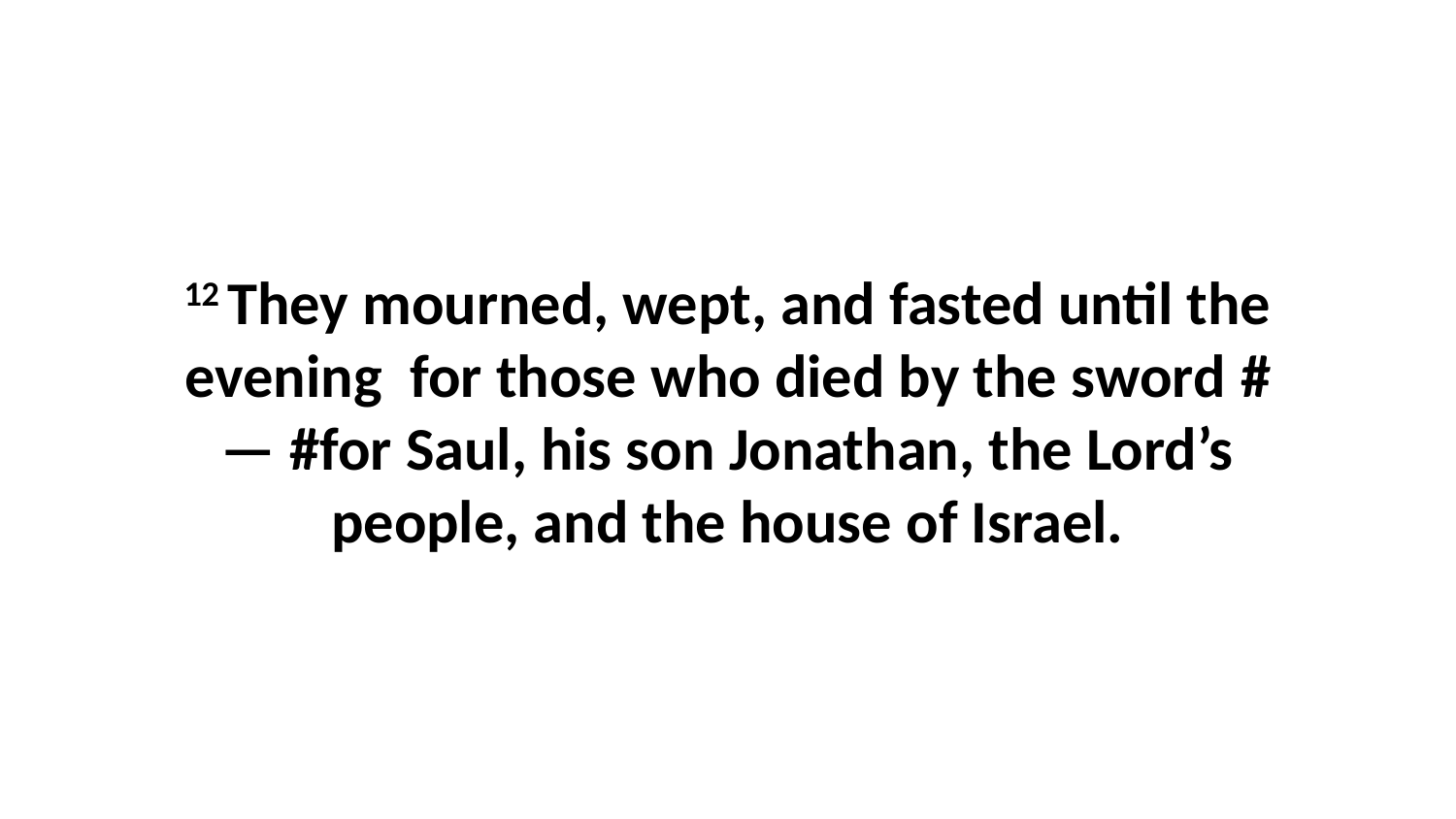

12 They mourned, wept, and fasted until the evening  for those who died by the sword #— #for Saul, his son Jonathan, the Lord’s people, and the house of Israel.